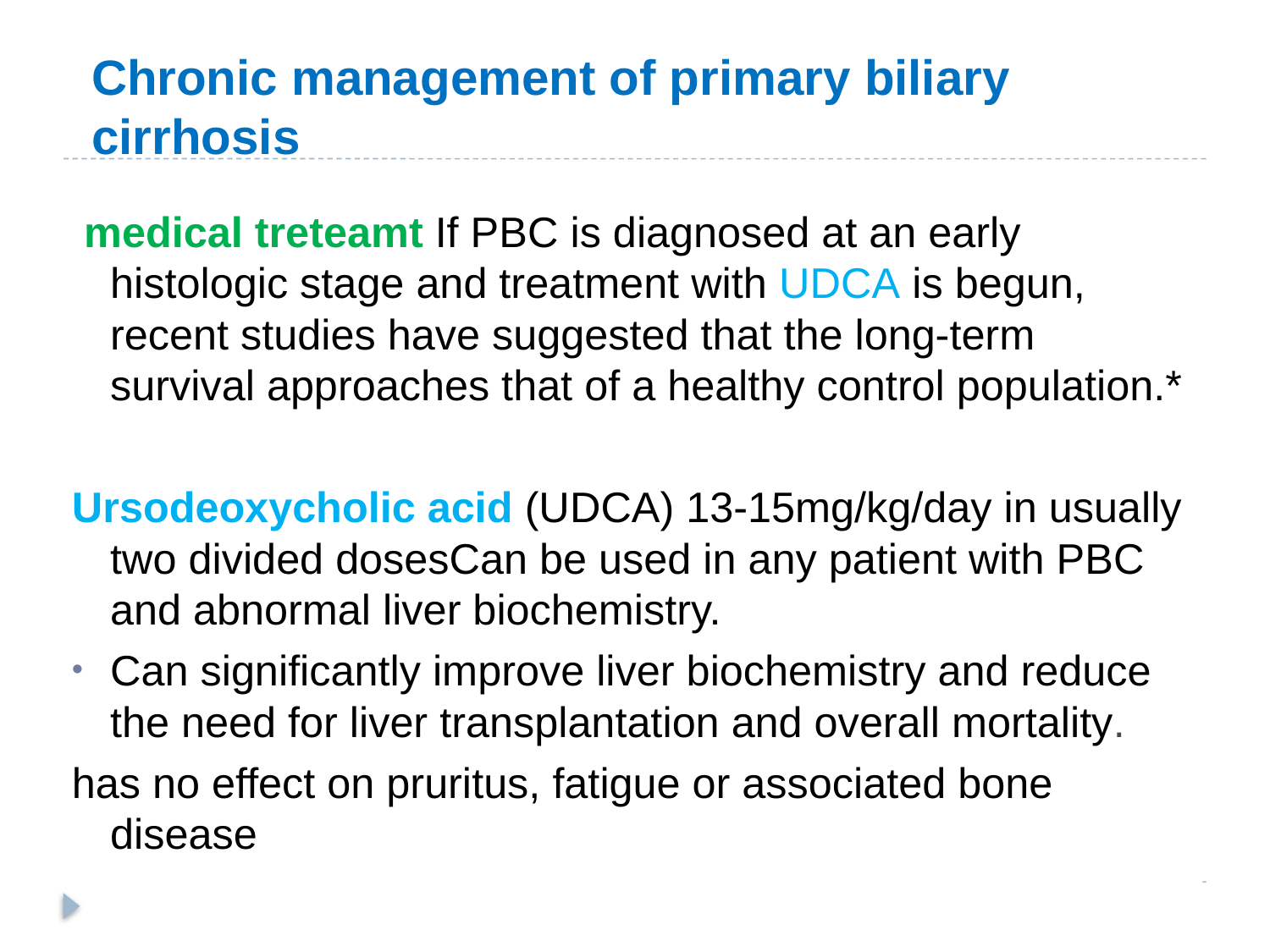

Chronic management of primary biliary cirrhosis
 medical treteamt If PBC is diagnosed at an early histologic stage and treatment with UDCA is begun, recent studies have suggested that the long-term survival approaches that of a healthy control population.*

Ursodeoxycholic acid (UDCA) 13-15mg/kg/day in usually two divided dosesCan be used in any patient with PBC and abnormal liver biochemistry.
Can significantly improve liver biochemistry and reduce the need for liver transplantation and overall mortality.
has no effect on pruritus, fatigue or associated bone disease